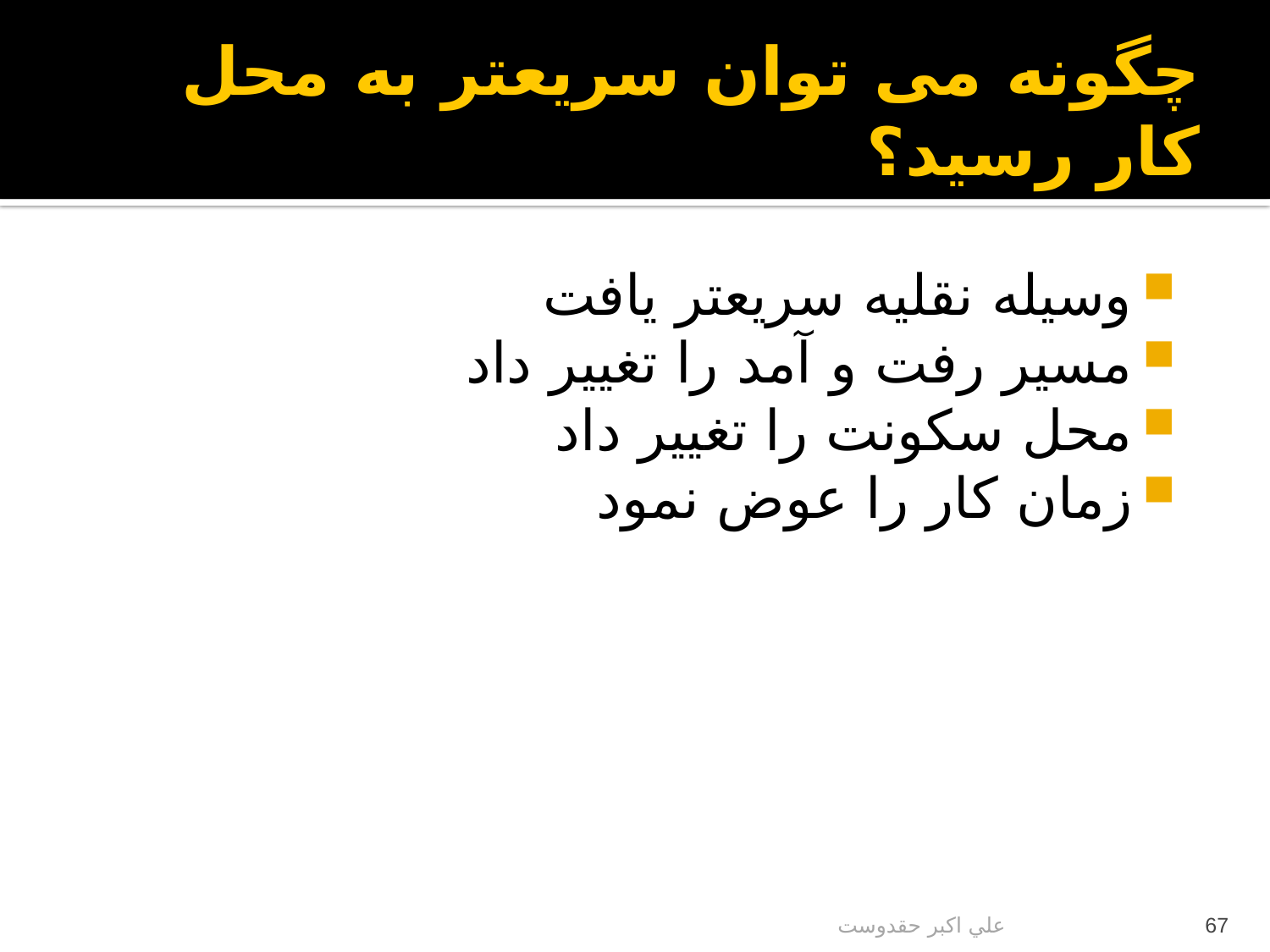

# چگونه می توان سریعتر به محل کار رسید؟
وسیله نقلیه سریعتر یافت
مسیر رفت و آمد را تغییر داد
محل سکونت را تغییر داد
زمان کار را عوض نمود

علي اكبر حقدوست
67